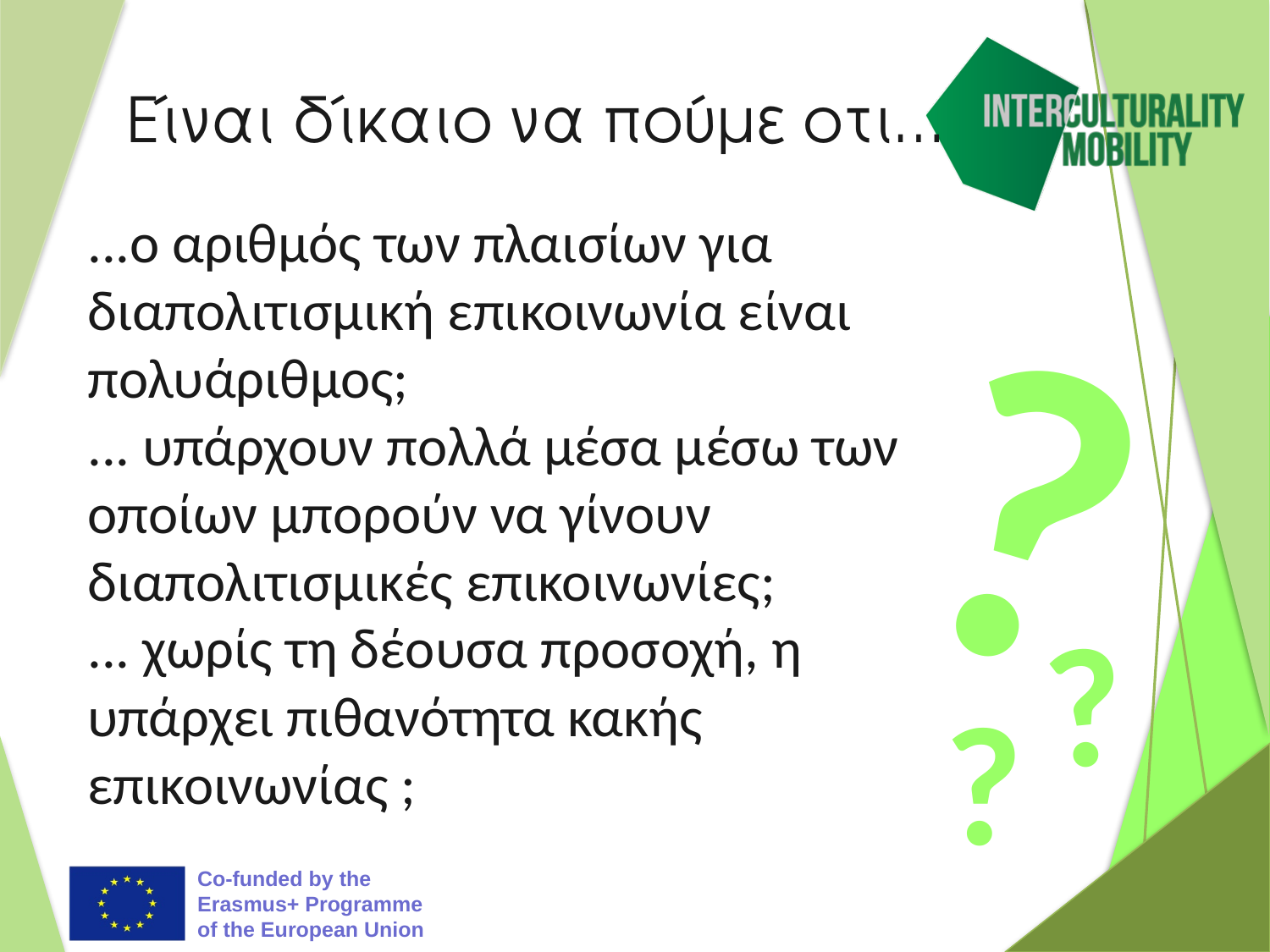

# Είναι δίκαιο να πούμε οτι…
...ο αριθμός των πλαισίων για διαπολιτισμική επικοινωνία είναι πολυάριθμος;
... υπάρχουν πολλά μέσα μέσω των οποίων μπορούν να γίνουν διαπολιτισμικές επικοινωνίες;
... χωρίς τη δέουσα προσοχή, η υπάρχει πιθανότητα κακής επικοινωνίας ;